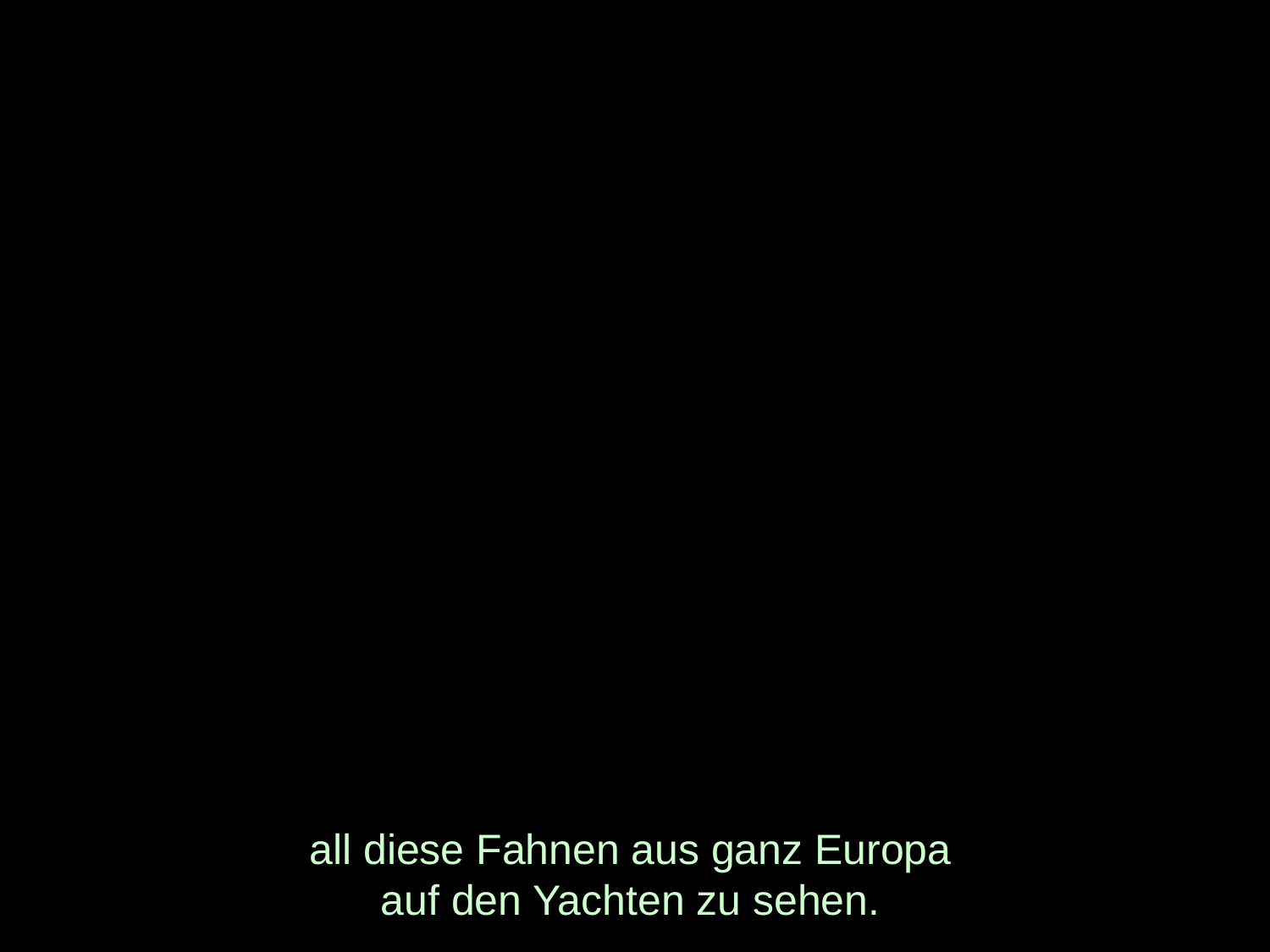

# all diese Fahnen aus ganz Europa auf den Yachten zu sehen.